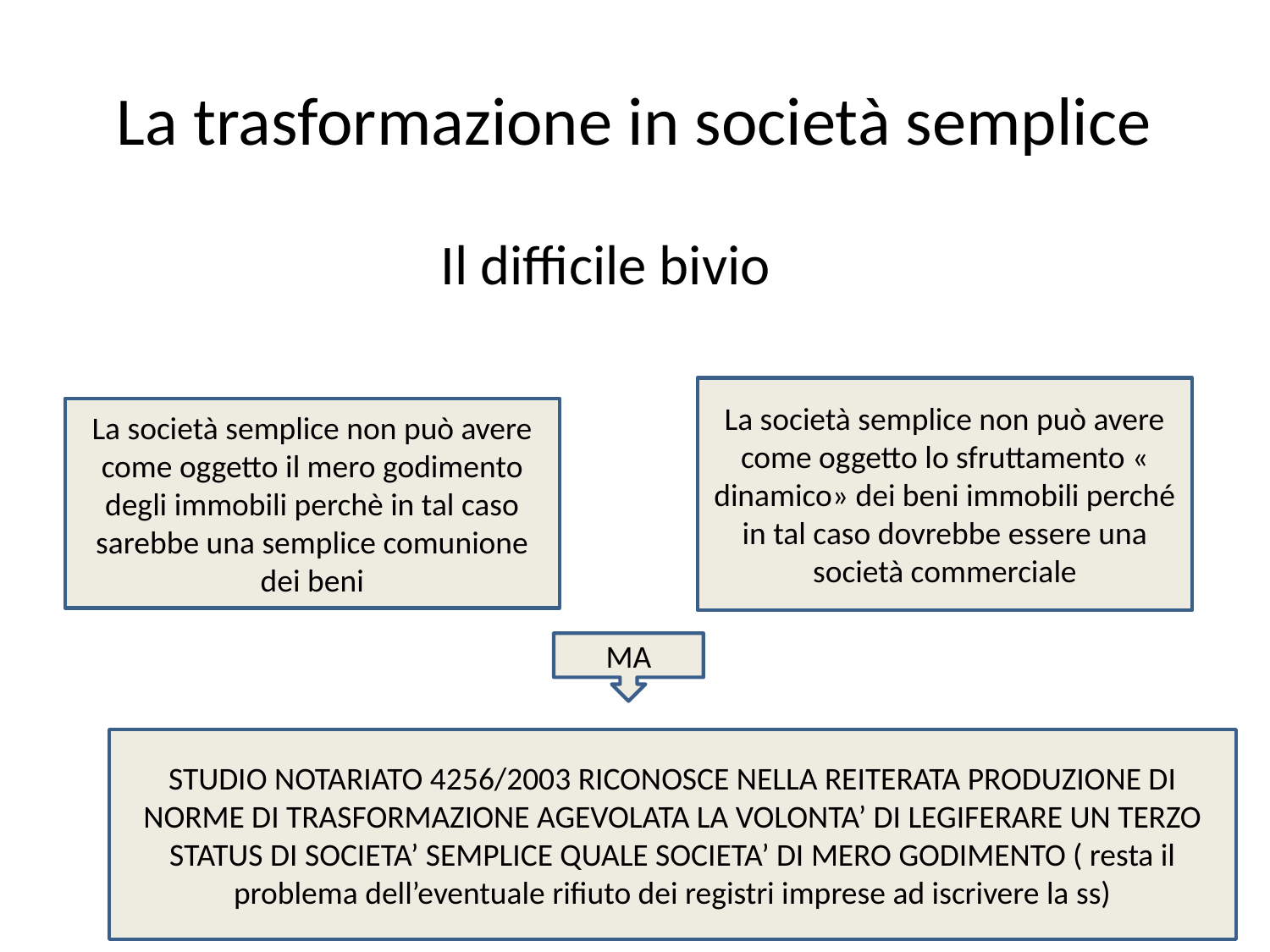

# La trasformazione in società semplice
Il difficile bivio
La società semplice non può avere come oggetto lo sfruttamento « dinamico» dei beni immobili perché in tal caso dovrebbe essere una società commerciale
La società semplice non può avere come oggetto il mero godimento degli immobili perchè in tal caso sarebbe una semplice comunione dei beni
MA
STUDIO NOTARIATO 4256/2003 RICONOSCE NELLA REITERATA PRODUZIONE DI NORME DI TRASFORMAZIONE AGEVOLATA LA VOLONTA’ DI LEGIFERARE UN TERZO STATUS DI SOCIETA’ SEMPLICE QUALE SOCIETA’ DI MERO GODIMENTO ( resta il problema dell’eventuale rifiuto dei registri imprese ad iscrivere la ss)